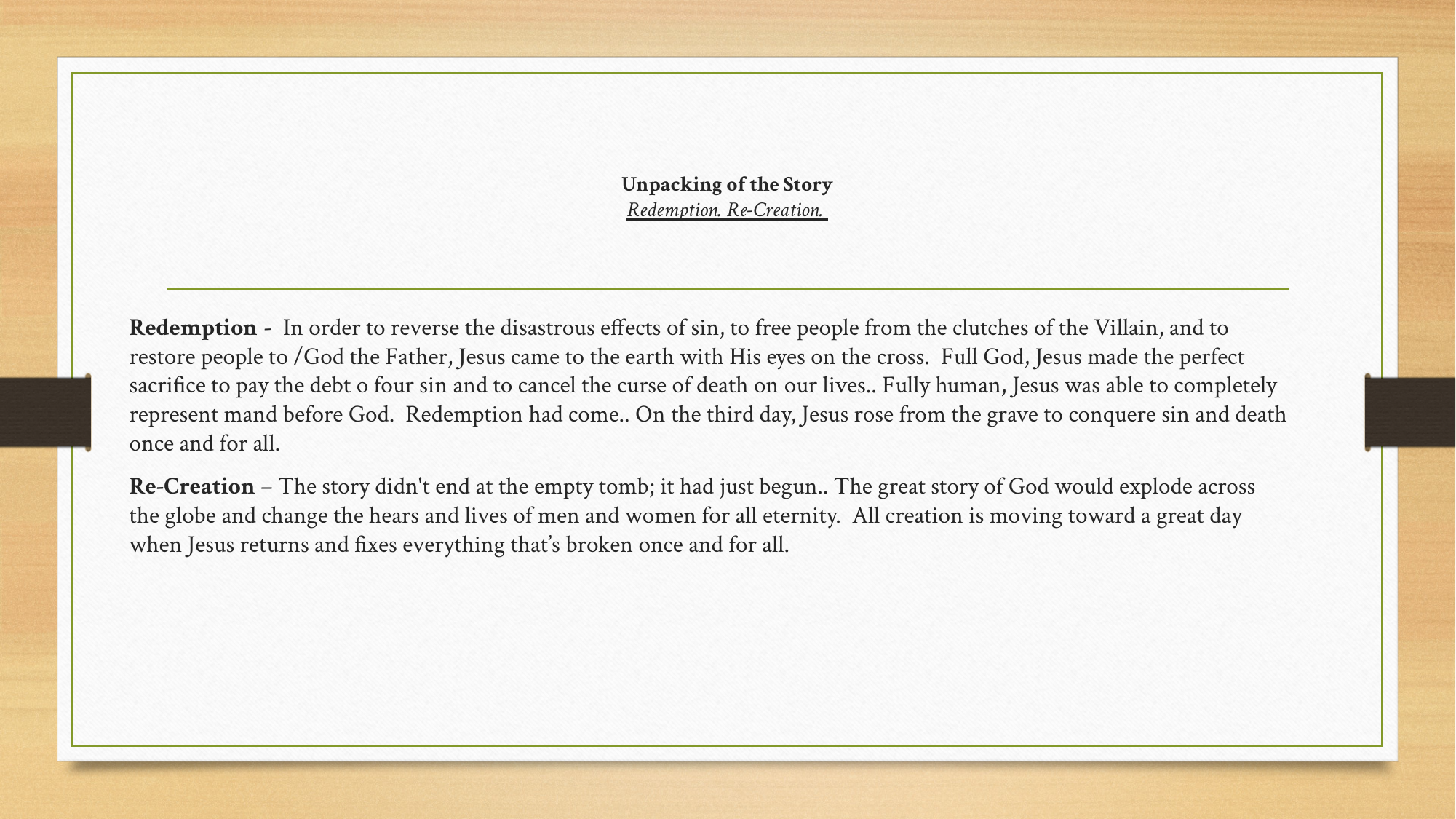

# Unpacking of the Story Redemption. Re-Creation.
Redemption -  In order to reverse the disastrous effects of sin, to free people from the clutches of the Villain, and to restore people to /God the Father, Jesus came to the earth with His eyes on the cross.  Full God, Jesus made the perfect sacrifice to pay the debt o four sin and to cancel the curse of death on our lives.. Fully human, Jesus was able to completely represent mand before God.  Redemption had come.. On the third day, Jesus rose from the grave to conquere sin and death once and for all.
Re-Creation – The story didn't end at the empty tomb; it had just begun.. The great story of God would explode across the globe and change the hears and lives of men and women for all eternity.  All creation is moving toward a great day when Jesus returns and fixes everything that’s broken once and for all.